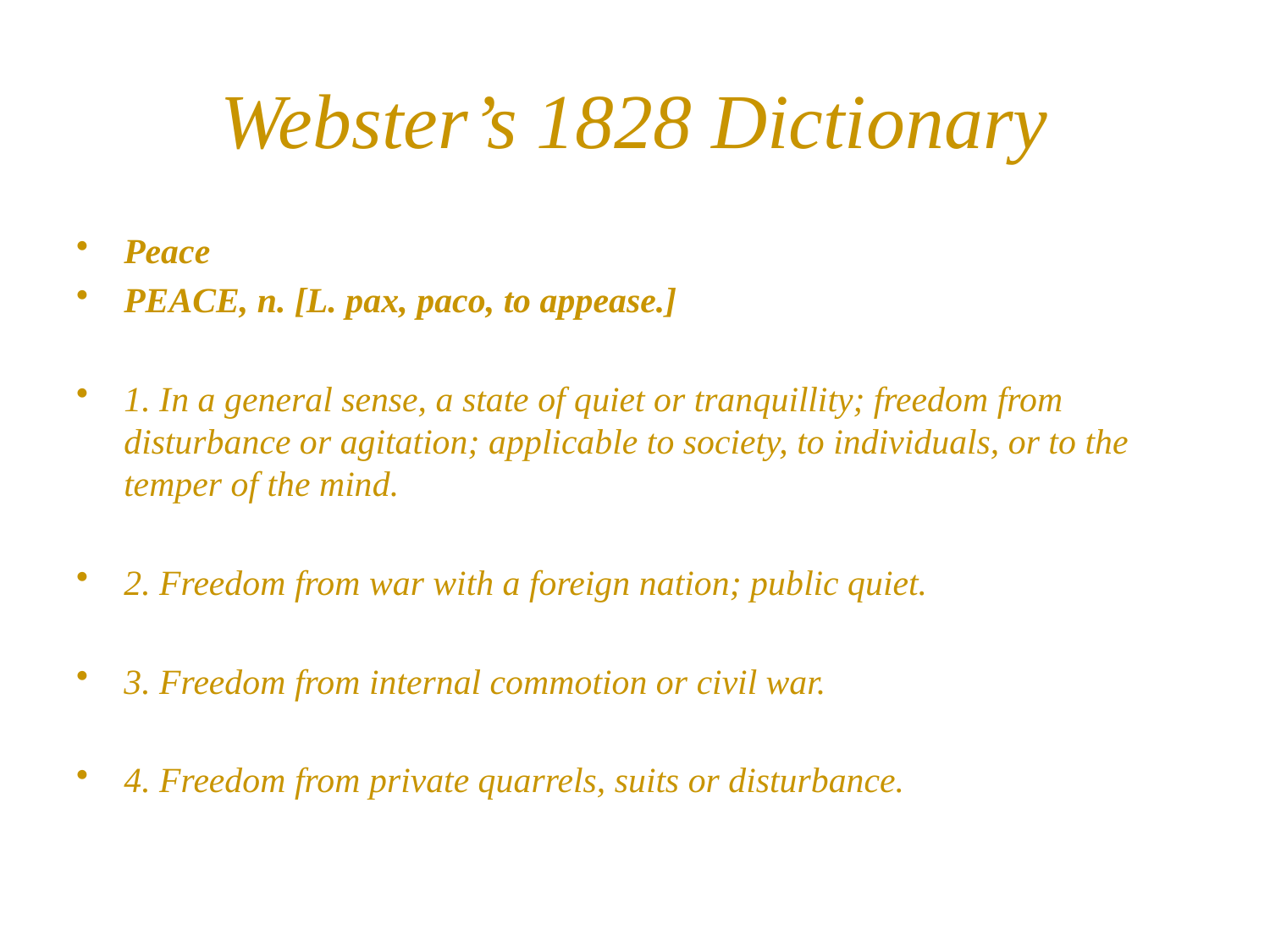

# Webster’s 1828 Dictionary
Peace
PEACE, n. [L. pax, paco, to appease.]

1. In a general sense, a state of quiet or tranquillity; freedom from disturbance or agitation; applicable to society, to individuals, or to the temper of the mind.

2. Freedom from war with a foreign nation; public quiet.

3. Freedom from internal commotion or civil war.

4. Freedom from private quarrels, suits or disturbance.